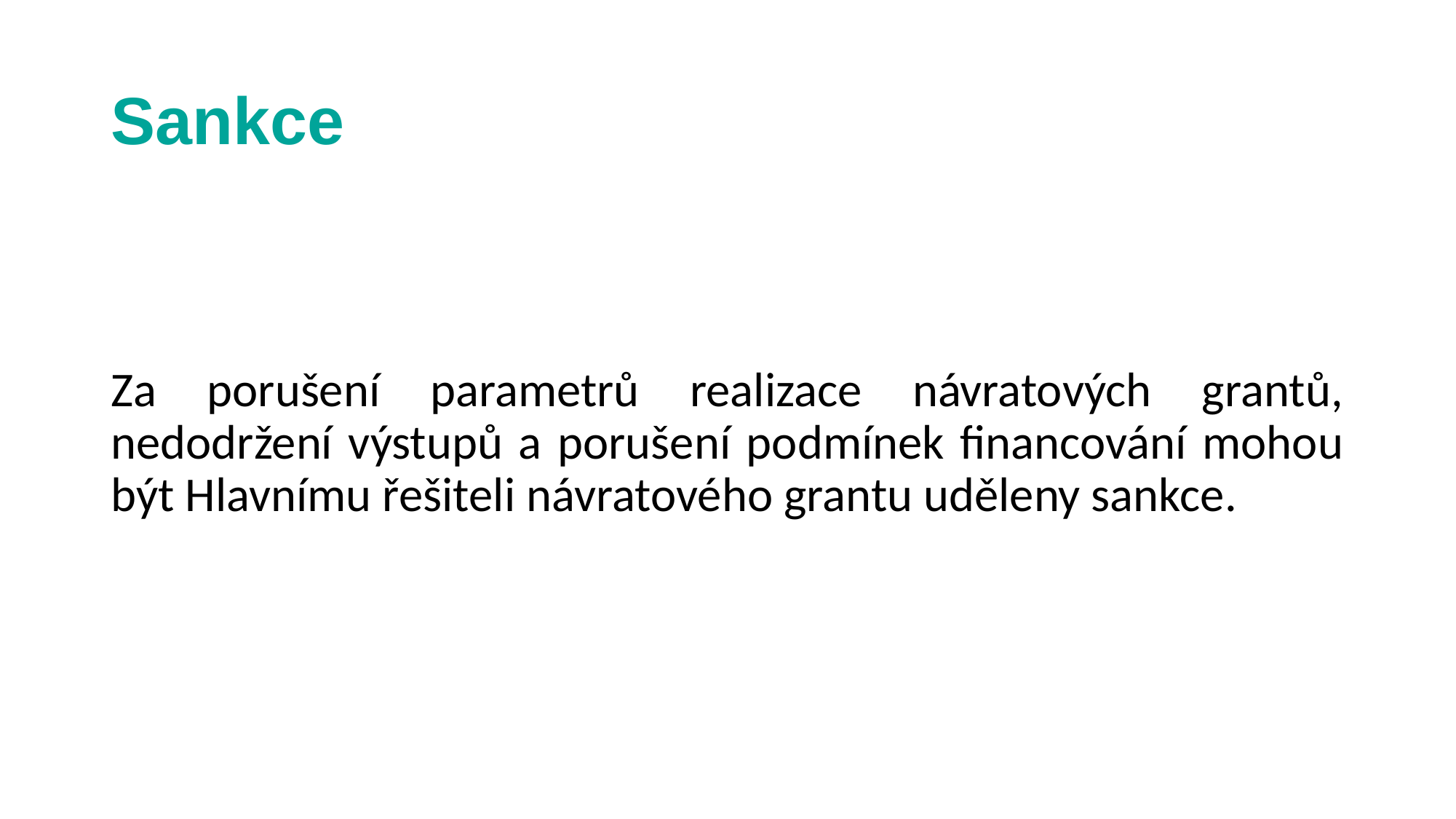

# Sankce

Za porušení parametrů realizace návratových grantů, nedodržení výstupů a porušení podmínek financování mohou být Hlavnímu řešiteli návratového grantu uděleny sankce.